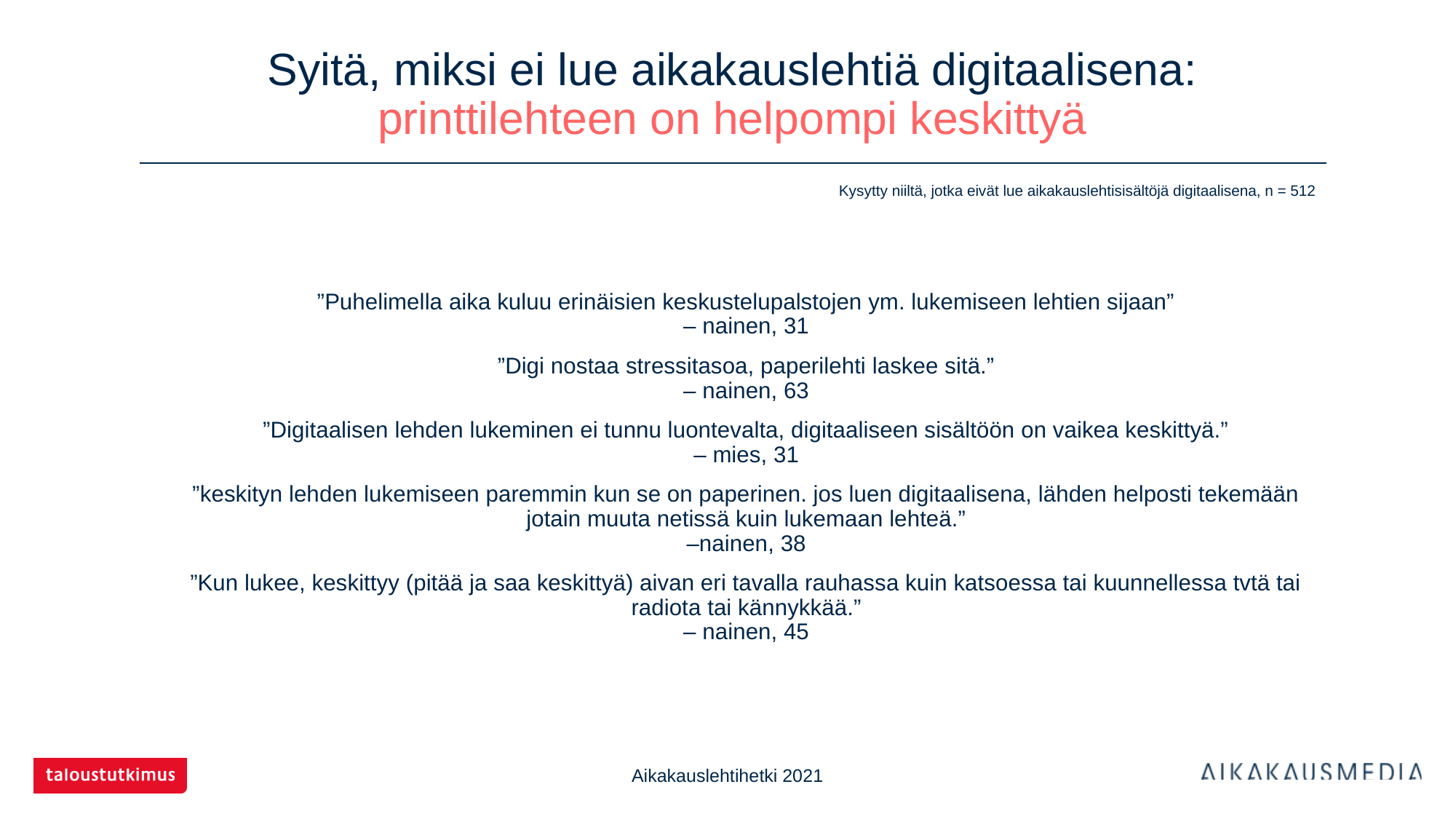

# Syitä, miksi ei lue aikakauslehtiä digitaalisena: printtilehteen on helpompi keskittyä
Kysytty niiltä, jotka eivät lue aikakauslehtisisältöjä digitaalisena, n = 512
”Puhelimella aika kuluu erinäisien keskustelupalstojen ym. lukemiseen lehtien sijaan”
– nainen, 31
”Digi nostaa stressitasoa, paperilehti laskee sitä.”
– nainen, 63
”Digitaalisen lehden lukeminen ei tunnu luontevalta, digitaaliseen sisältöön on vaikea keskittyä.”
– mies, 31
”keskityn lehden lukemiseen paremmin kun se on paperinen. jos luen digitaalisena, lähden helposti tekemään jotain muuta netissä kuin lukemaan lehteä.”
–nainen, 38
”Kun lukee, keskittyy (pitää ja saa keskittyä) aivan eri tavalla rauhassa kuin katsoessa tai kuunnellessa tvtä tai radiota tai kännykkää.”
– nainen, 45